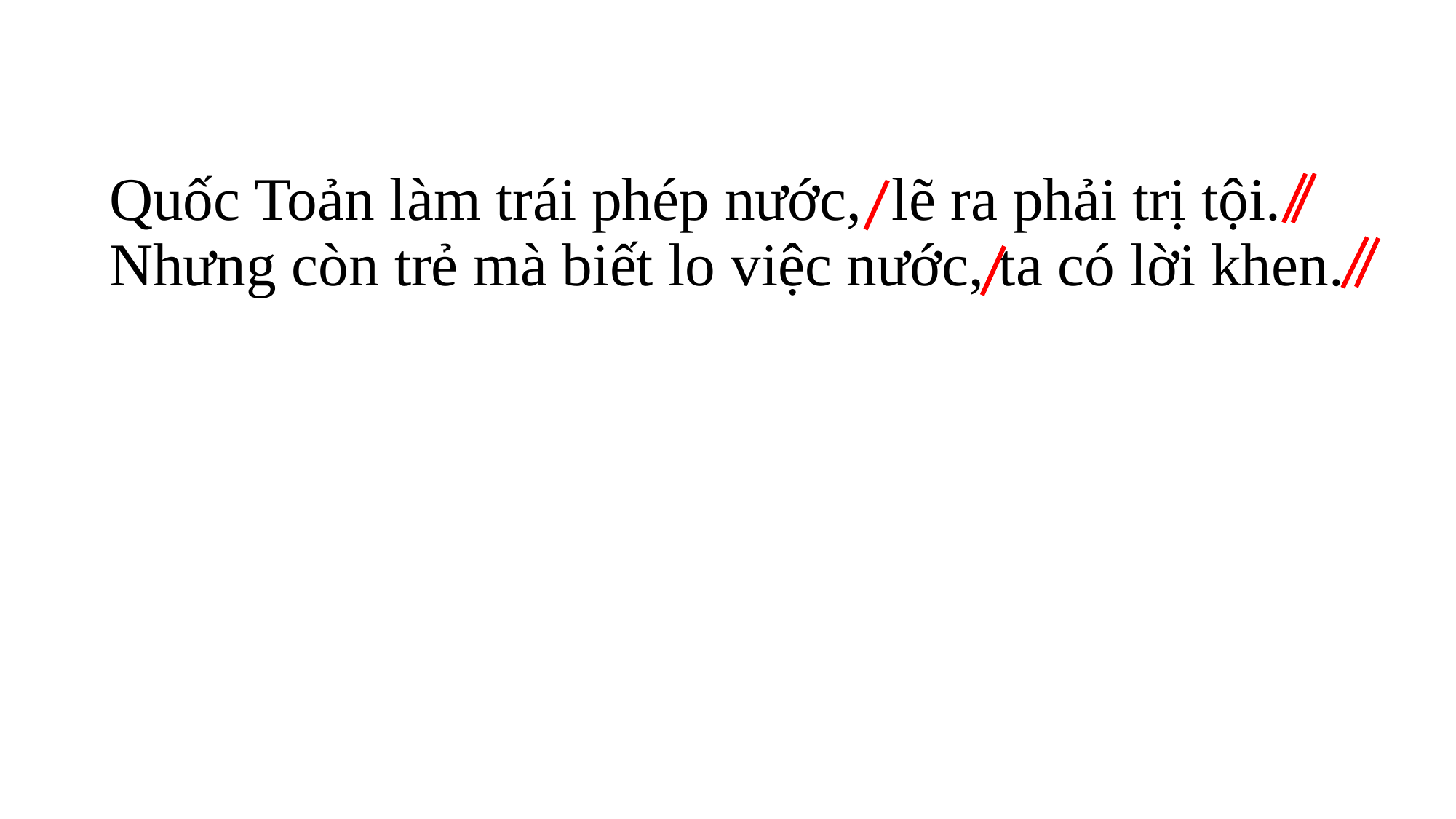

# Quốc Toản làm trái phép nước,  lẽ ra phải trị tội.  Nhưng còn trẻ mà biết lo việc nước, ta có lời khen.